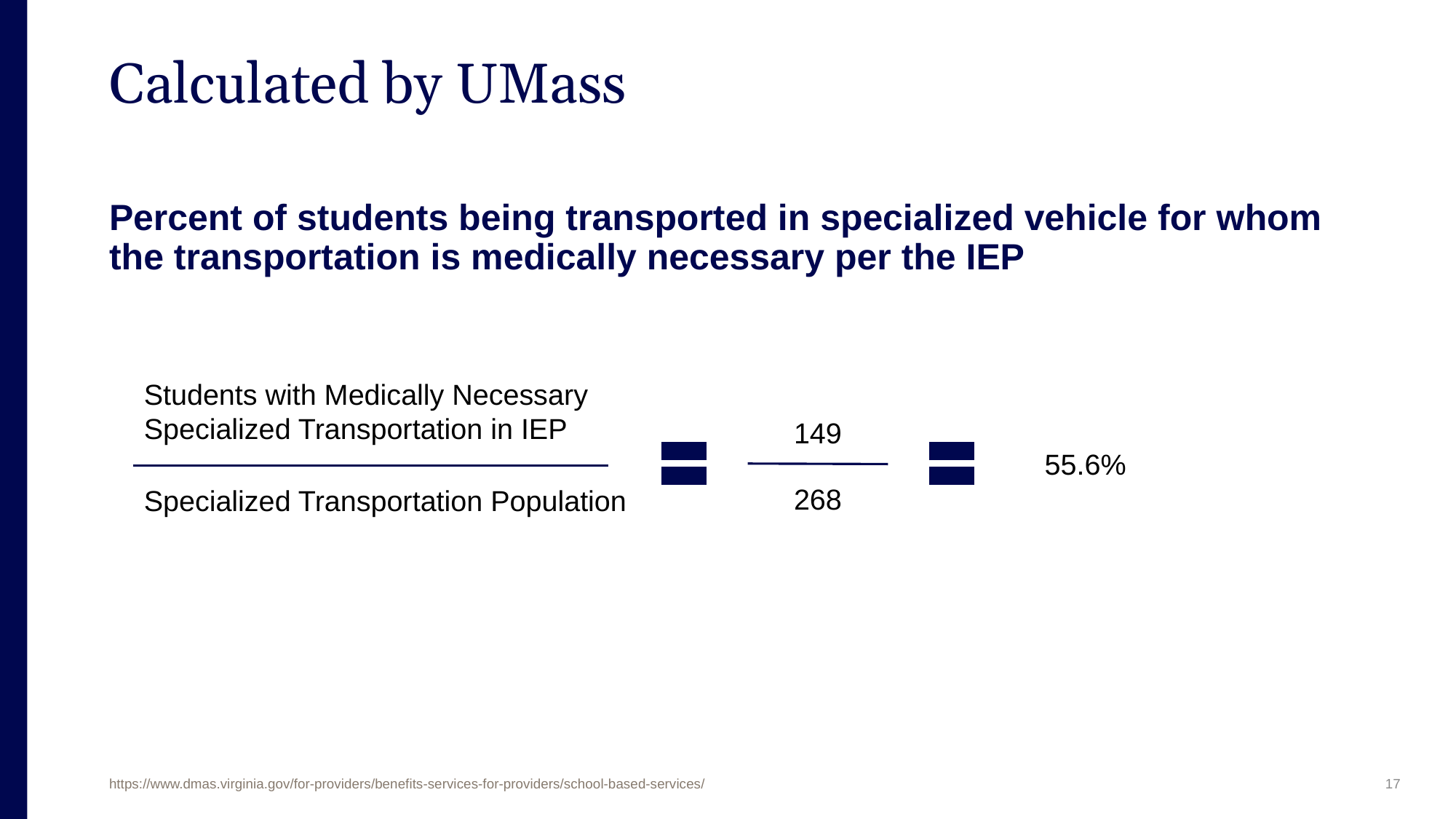

# Calculated by UMass
Percent of students being transported in specialized vehicle for whom the transportation is medically necessary per the IEP

Students with Medically Necessary Specialized Transportation in IEP
149

55.6%
268
Specialized Transportation Population
17